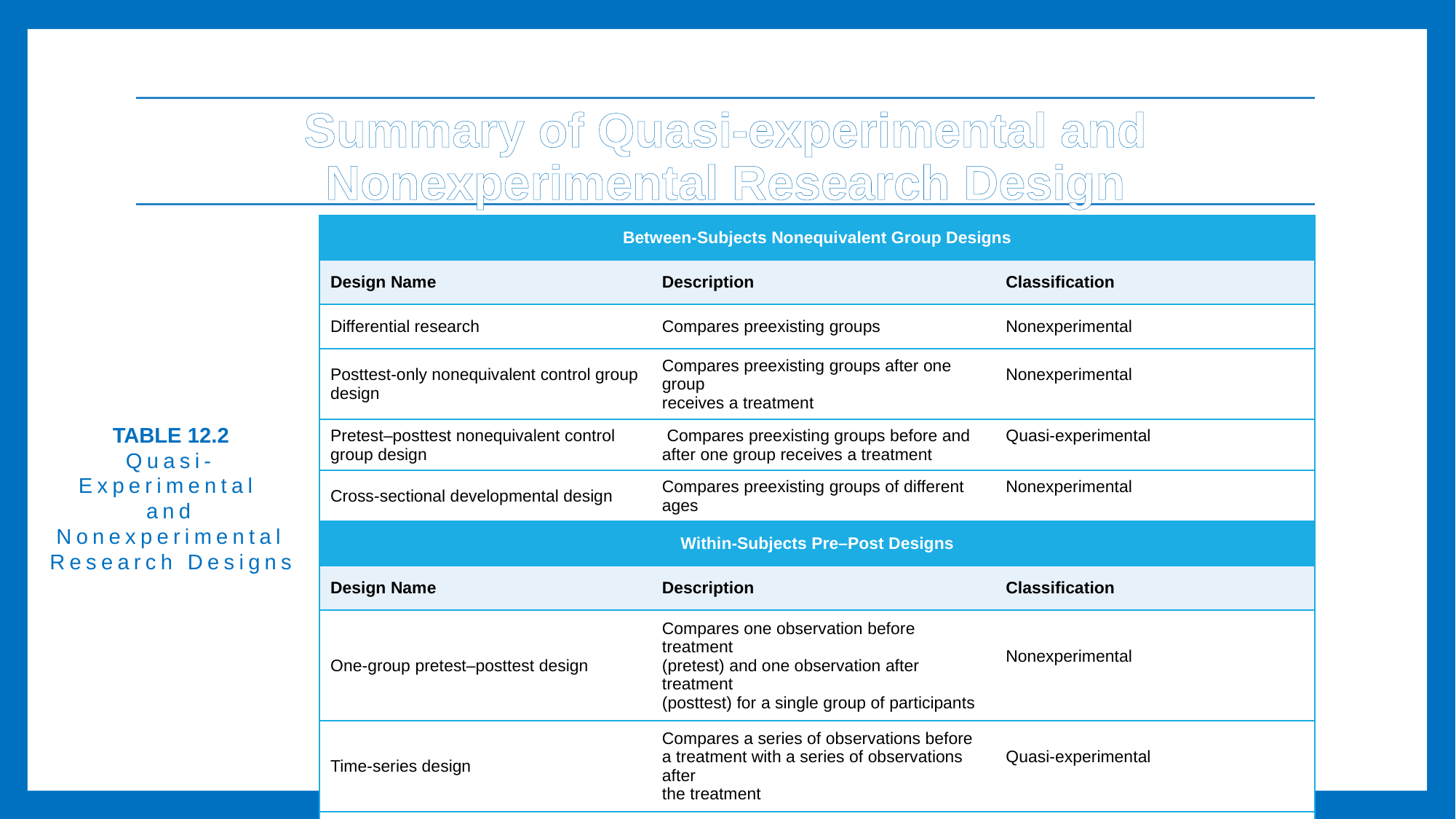

Summary of Quasi-experimental and Nonexperimental Research Design
| Between-Subjects Nonequivalent Group Designs |  |  |
| --- | --- | --- |
| Design Name | Description | Classification |
| Differential research | Compares preexisting groups | Nonexperimental |
| Posttest-only nonequivalent control group design | Compares preexisting groups after one group receives a treatment | Nonexperimental |
| Pretest–posttest nonequivalent control group design | Compares preexisting groups before and after one group receives a treatment | Quasi-experimental |
| Cross-sectional developmental design | Compares preexisting groups of different ages | Nonexperimental |
| Within-Subjects Pre–Post Designs |  |  |
| Design Name | Description | Classification |
| One-group pretest–posttest design | Compares one observation before treatment (pretest) and one observation after treatment (posttest) for a single group of participants | Nonexperimental |
| Time-series design | Compares a series of observations before a treatment with a series of observations after the treatment | Quasi-experimental |
| Longitudinal developmental design | Observes one group of participants at different points in time | Nonexperimental |
TABLE 12.2
Quasi-Experimental
and Nonexperimental Research Designs